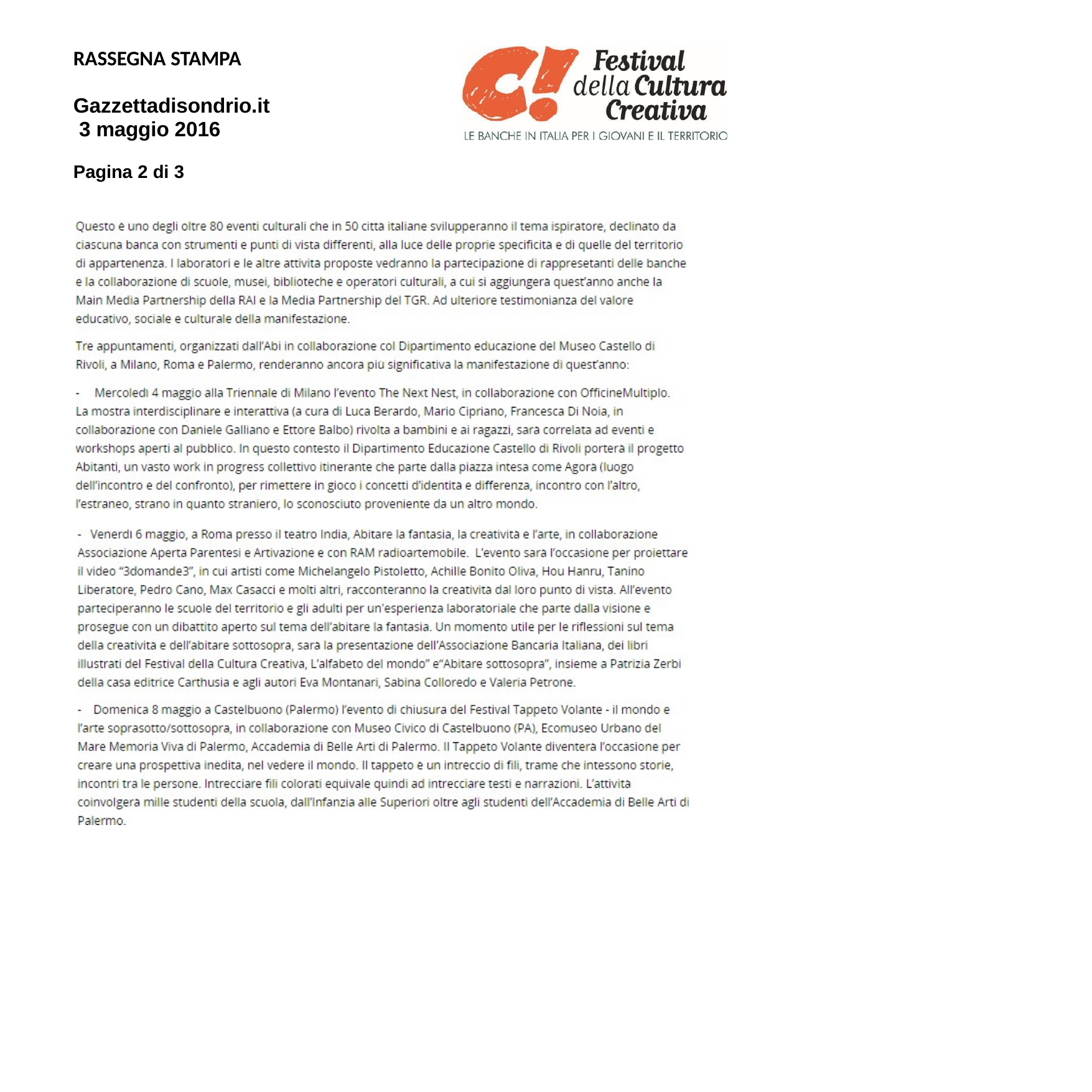

RASSEGNA STAMPA

Gazzettadisondrio.it  3 maggio 2016
Pagina 2 di 3